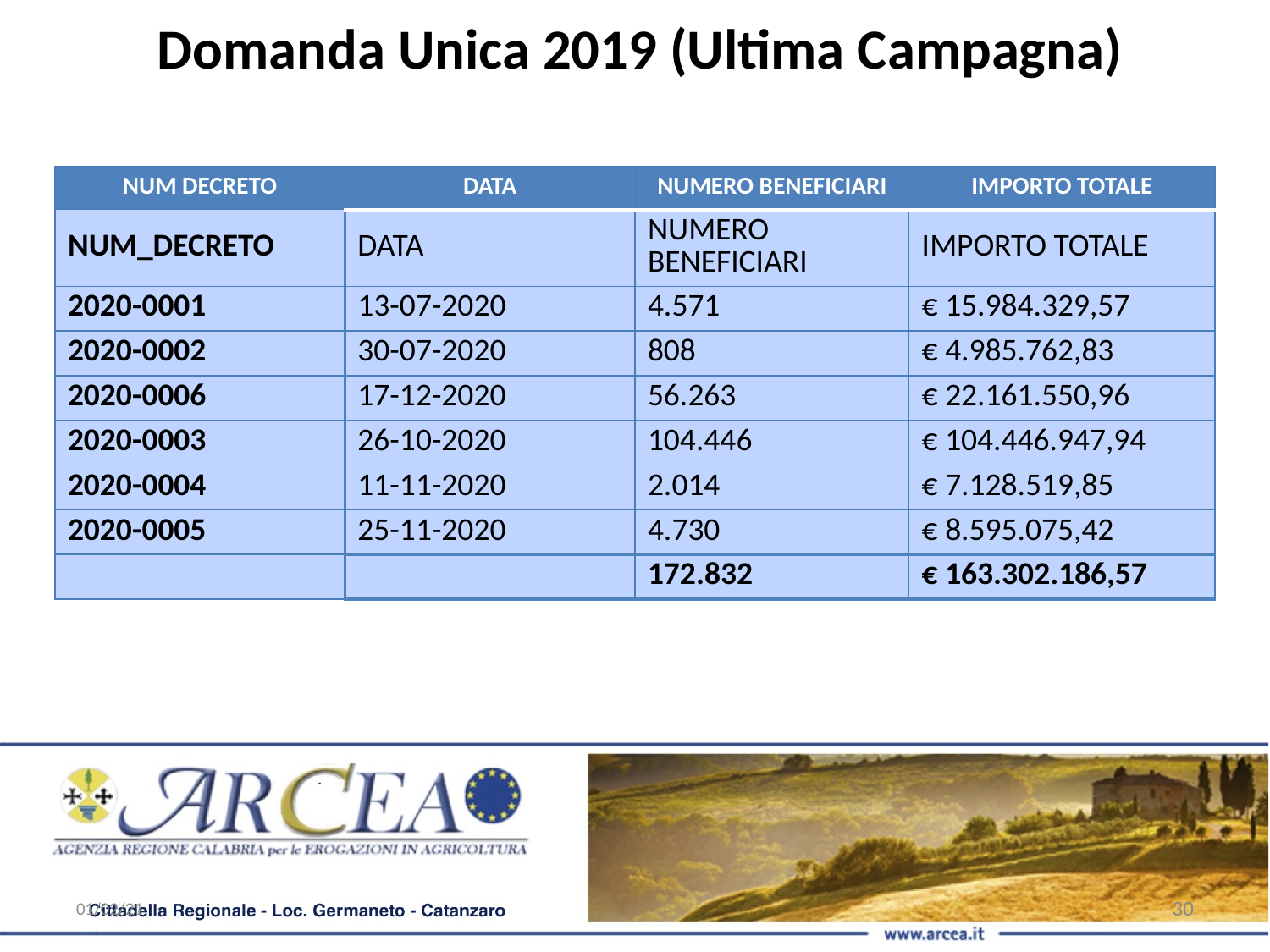

Domanda Unica 2019 (Ultima Campagna)
| NUM DECRETO | DATA | NUMERO BENEFICIARI | IMPORTO TOTALE |
| --- | --- | --- | --- |
| NUM\_DECRETO | DATA | NUMERO BENEFICIARI | IMPORTO TOTALE |
| 2020-0001 | 13-07-2020 | 4.571 | € 15.984.329,57 |
| 2020-0002 | 30-07-2020 | 808 | € 4.985.762,83 |
| 2020-0006 | 17-12-2020 | 56.263 | € 22.161.550,96 |
| 2020-0003 | 26-10-2020 | 104.446 | € 104.446.947,94 |
| 2020-0004 | 11-11-2020 | 2.014 | € 7.128.519,85 |
| 2020-0005 | 25-11-2020 | 4.730 | € 8.595.075,42 |
|  |  | 172.832 | € 163.302.186,57 |
01/02/21
30